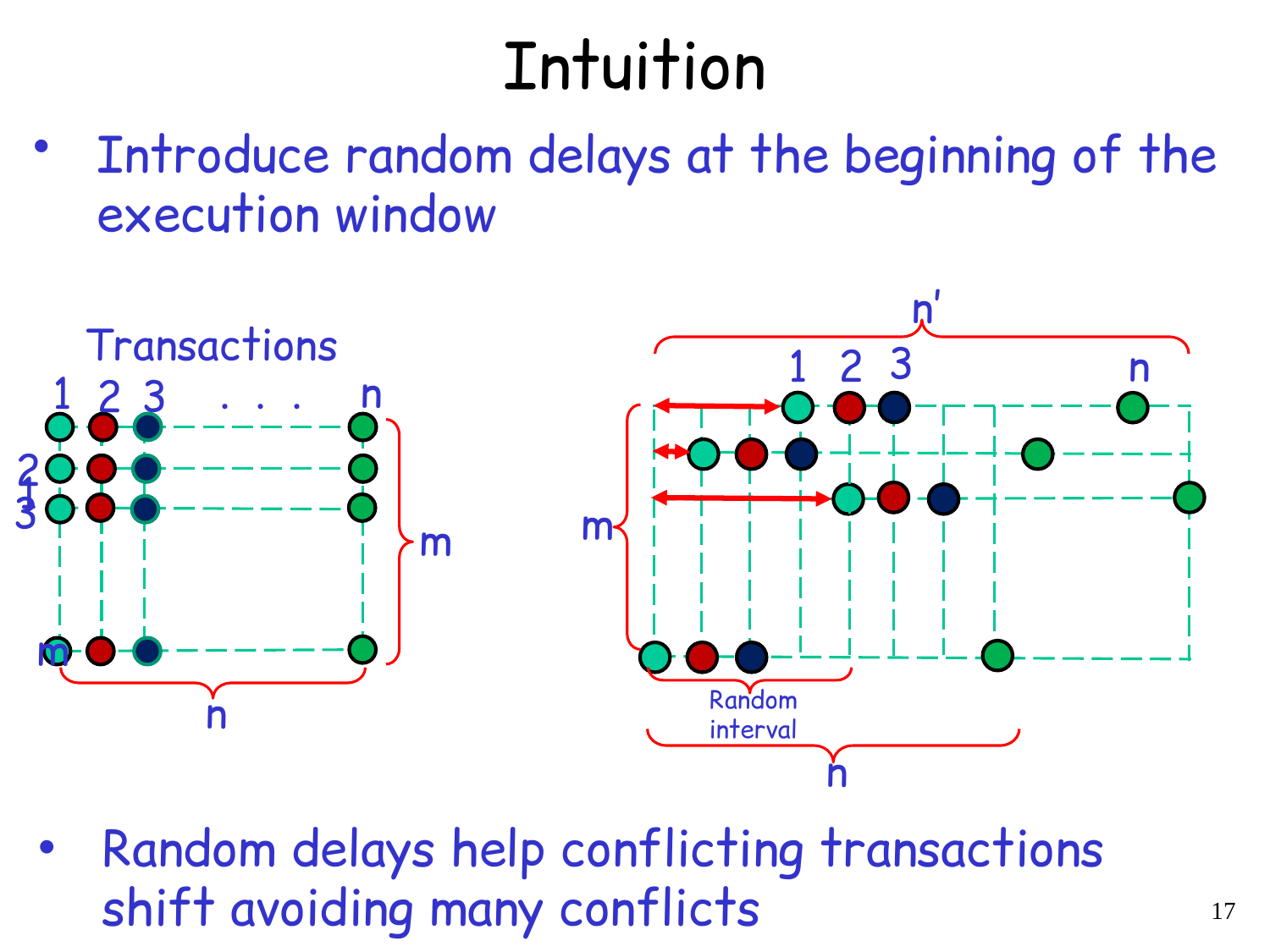

# Intuition

Introduce random delays at the beginning of the execution window
n’
Transactions
              1
.  .  .
n
1
3
2
              2

              3

m
             m

n
3
2
n
1

m

Random interval
n
Random delays help conflicting transactions shift avoiding many conflicts
17